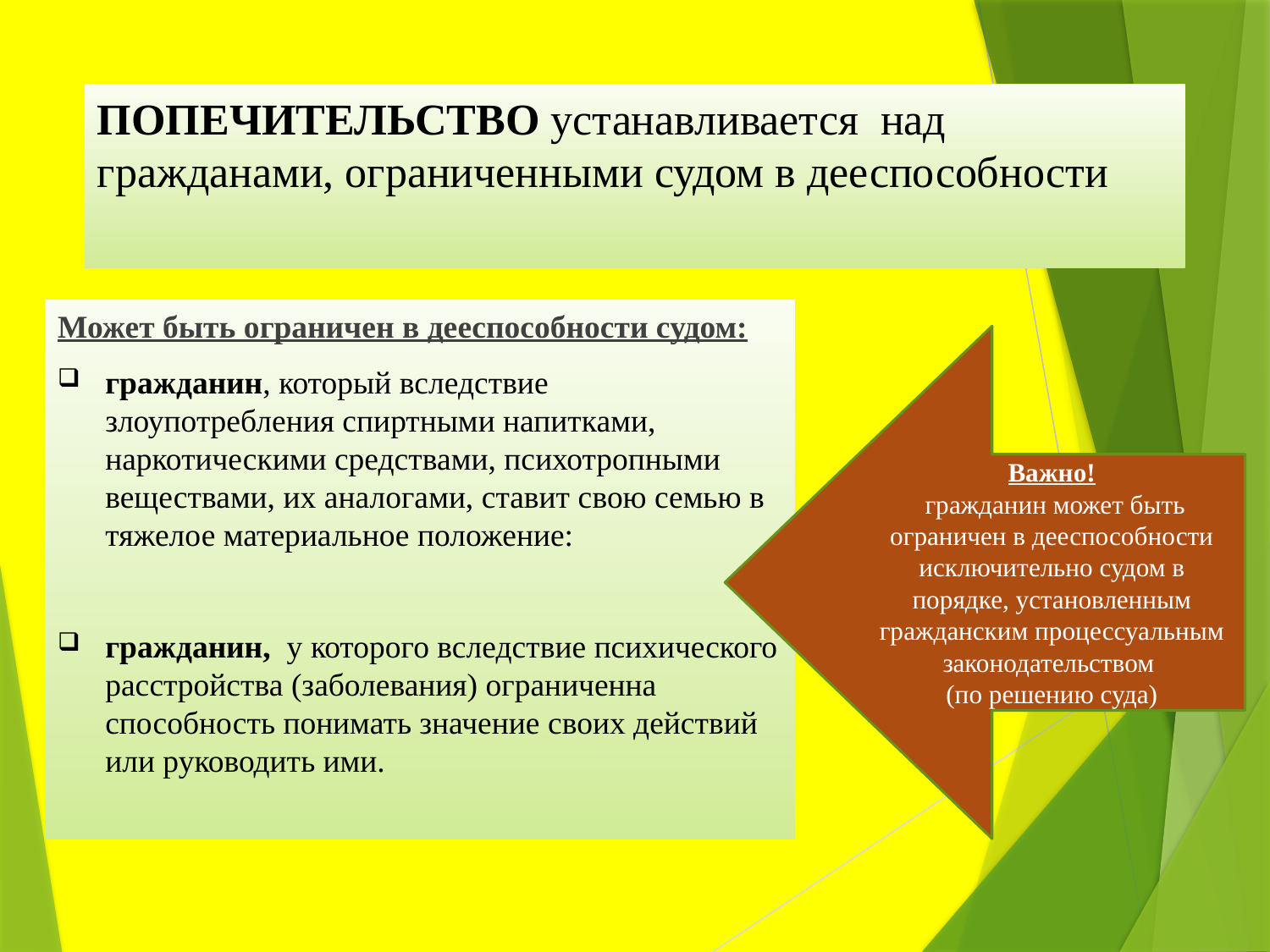

# ПОПЕЧИТЕЛЬСТВО устанавливается  над гражданами, ограниченными судом в дееспособности
Может быть ограничен в дееспособности судом:
гражданин, который вследствие злоупотребления спиртными напитками, наркотическими средствами, психотропными веществами, их аналогами, ставит свою семью в тяжелое материальное положение:

гражданин,  у которого вследствие психического расстройства (заболевания) ограниченна способность понимать значение своих действий или руководить ими.
Важно!
 гражданин может быть ограничен в дееспособности исключительно судом в порядке, установленным гражданским процессуальным законодательством
(по решению суда)